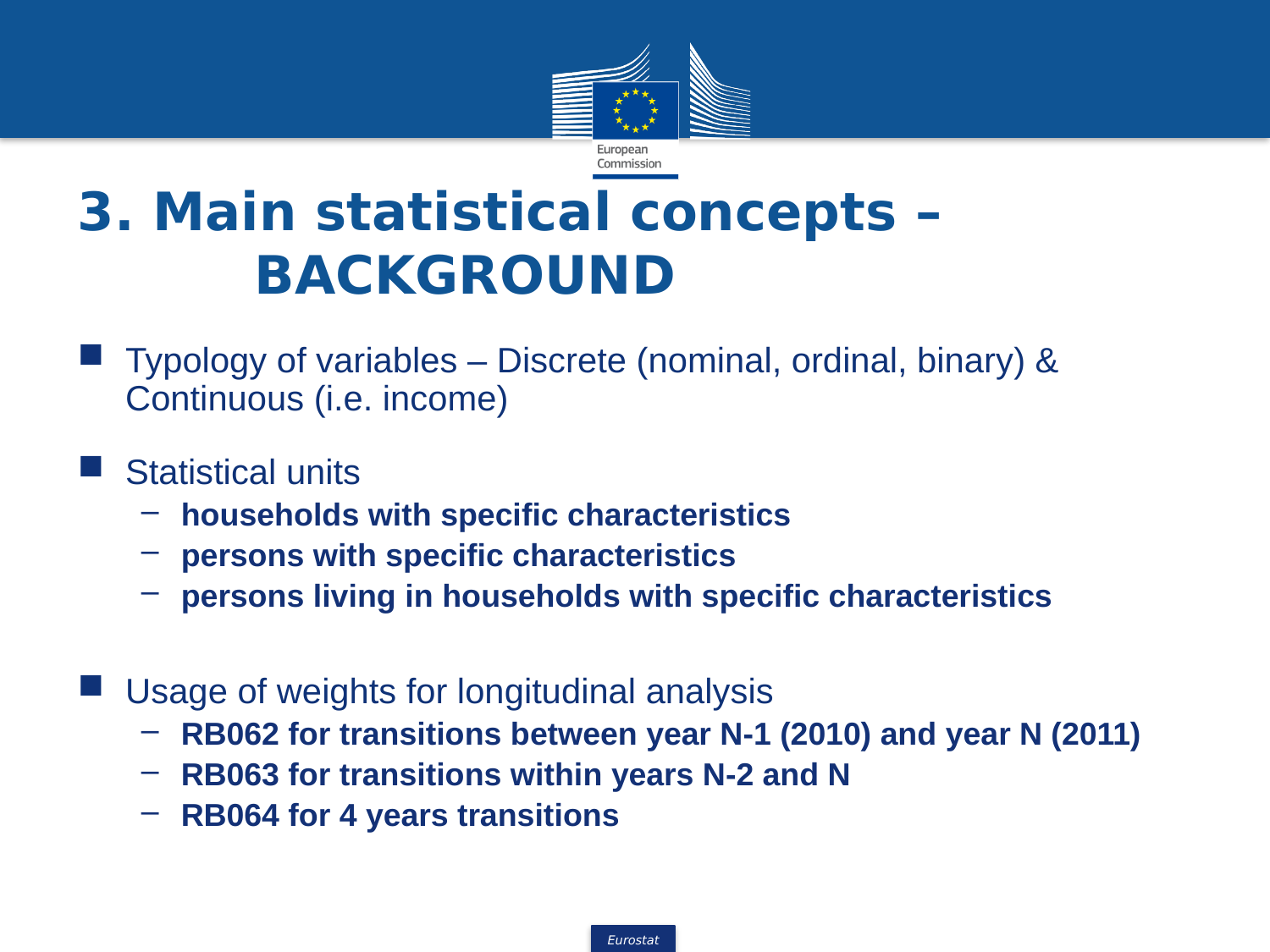

# 3. Main statistical concepts – BACKGROUND
Typology of variables – Discrete (nominal, ordinal, binary) & Continuous (i.e. income)

Statistical units
households with specific characteristics
persons with specific characteristics
persons living in households with specific characteristics

Usage of weights for longitudinal analysis
RB062 for transitions between year N-1 (2010) and year N (2011)
RB063 for transitions within years N-2 and N
RB064 for 4 years transitions